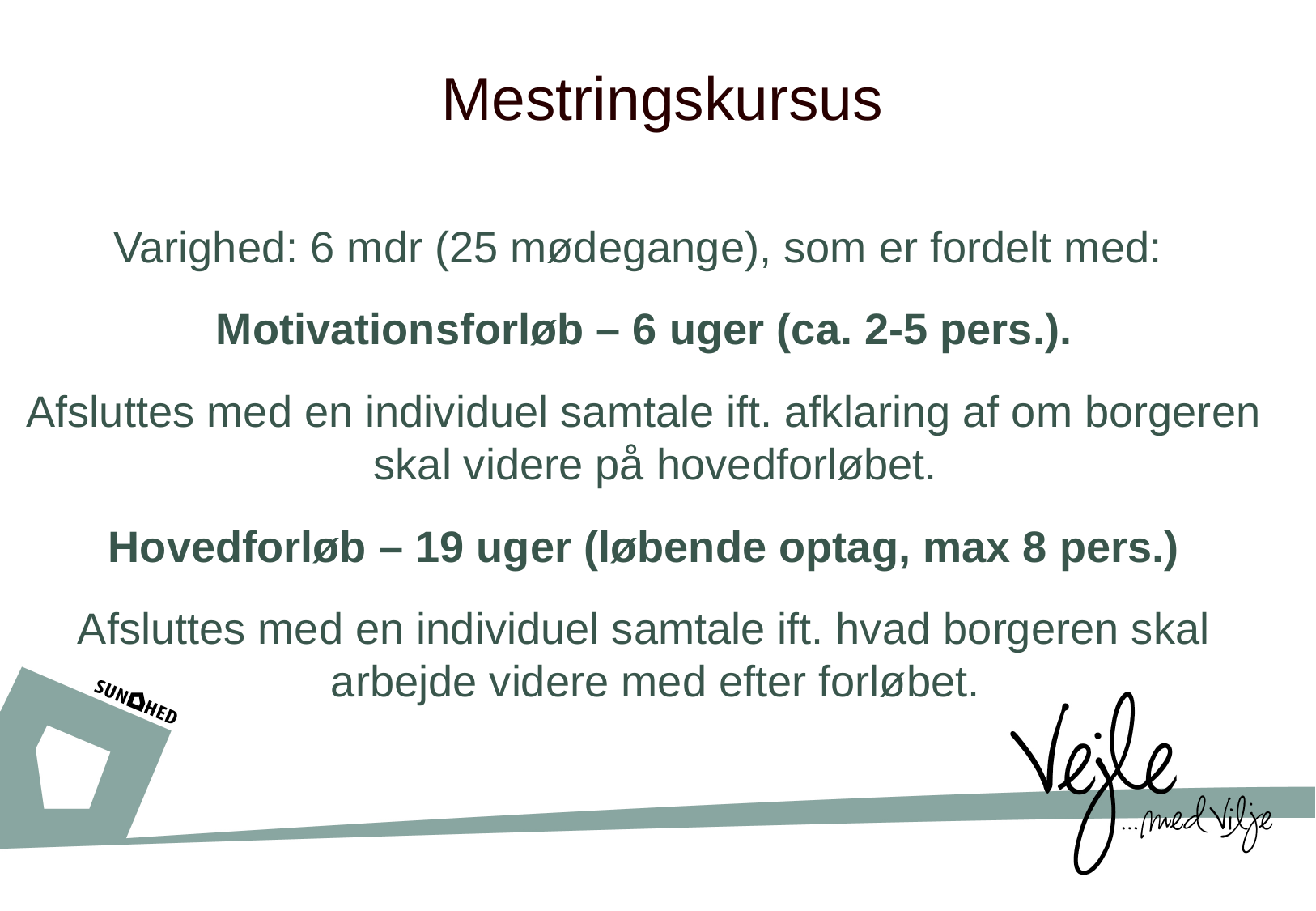

# Mestringskursus

Varighed: 6 mdr (25 mødegange), som er fordelt med:
Motivationsforløb – 6 uger (ca. 2-5 pers.).
Afsluttes med en individuel samtale ift. afklaring af om borgeren skal videre på hovedforløbet.
Hovedforløb – 19 uger (løbende optag, max 8 pers.)
Afsluttes med en individuel samtale ift. hvad borgeren skal arbejde videre med efter forløbet.